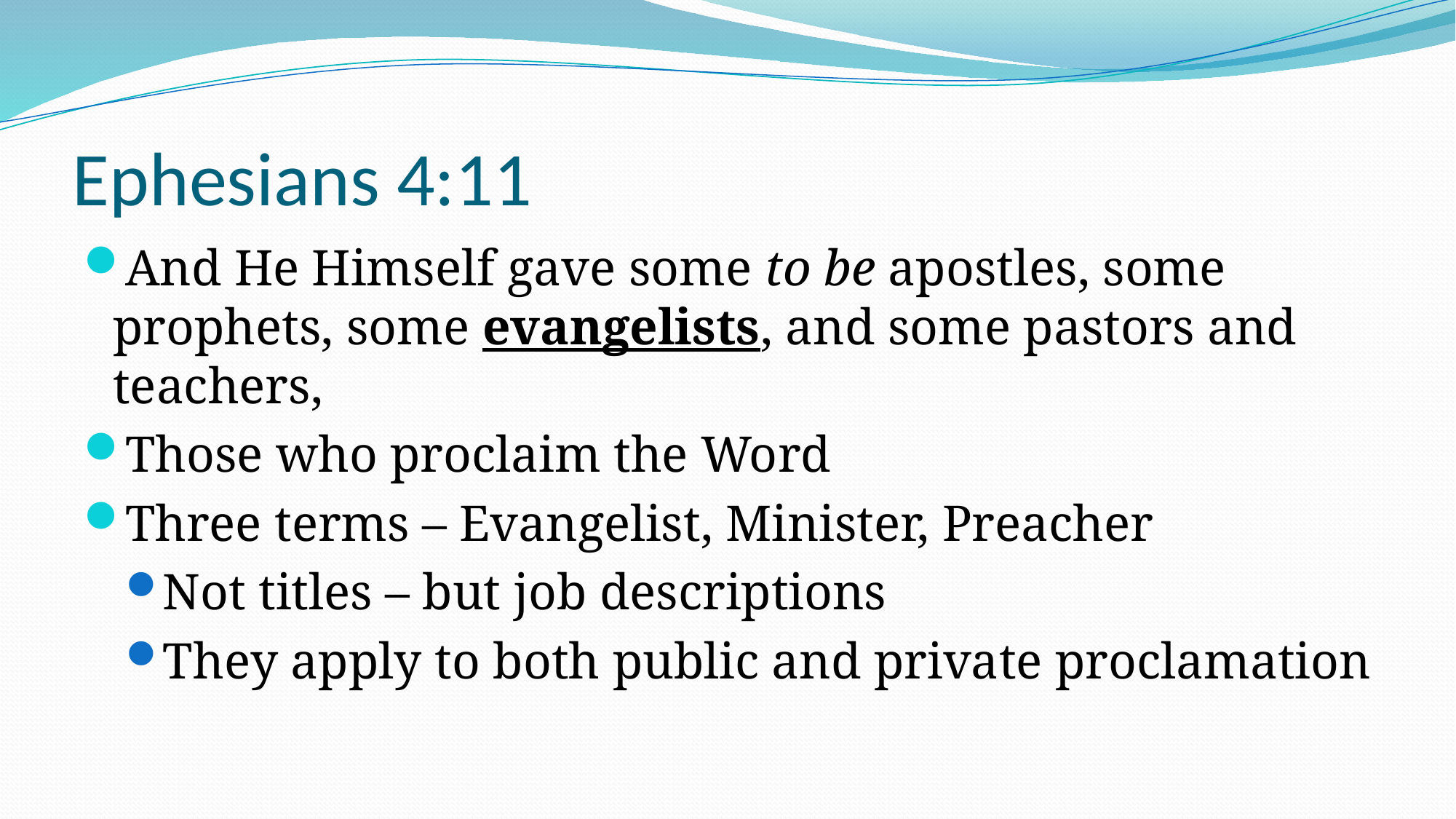

# Ephesians 4:11
And He Himself gave some to be apostles, some prophets, some evangelists, and some pastors and teachers,
Those who proclaim the Word
Three terms – Evangelist, Minister, Preacher
Not titles – but job descriptions
They apply to both public and private proclamation